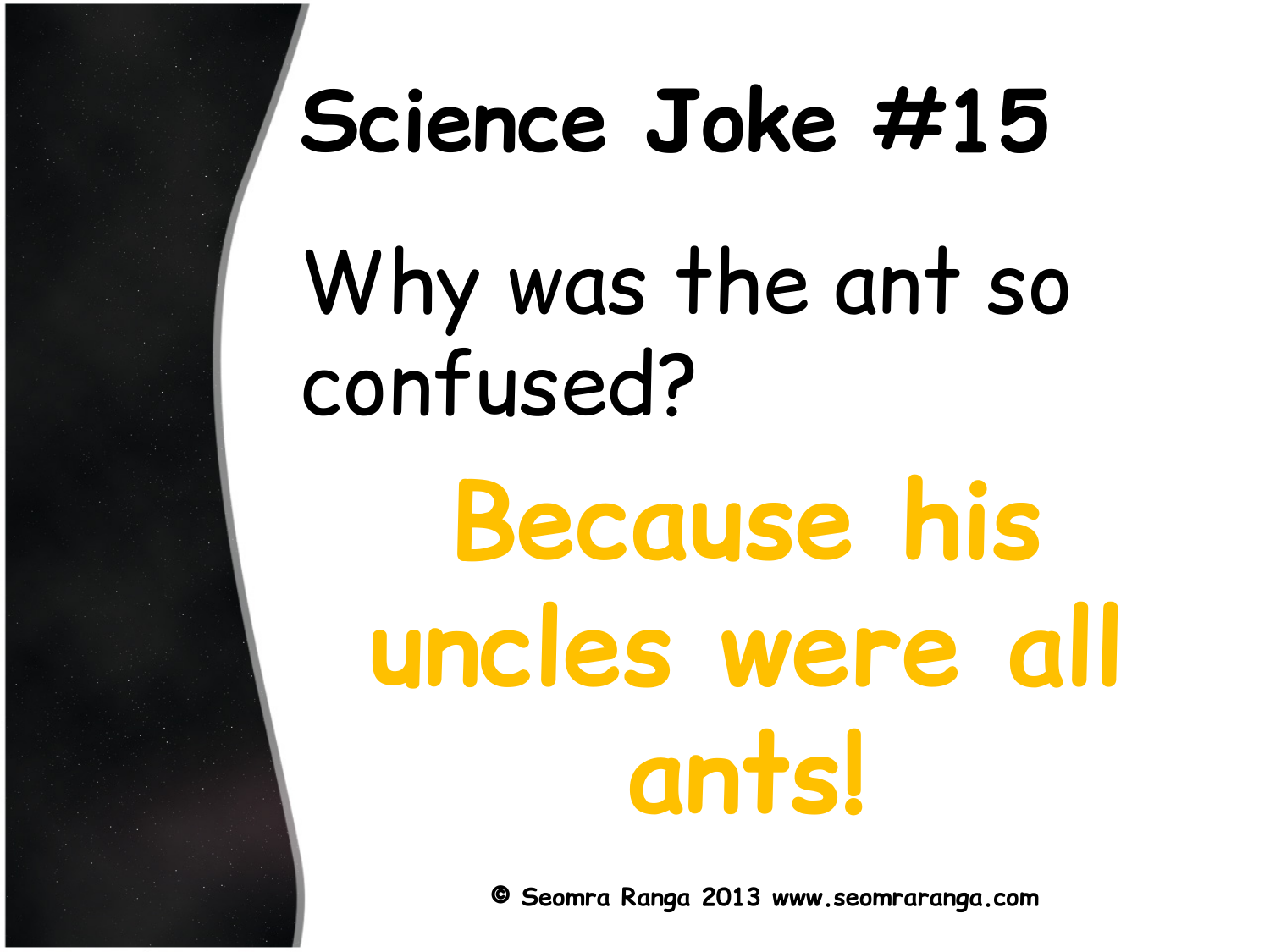

# Science Joke #15
Why was the ant so confused?
Because his uncles were all ants!
© Seomra Ranga 2013 www.seomraranga.com